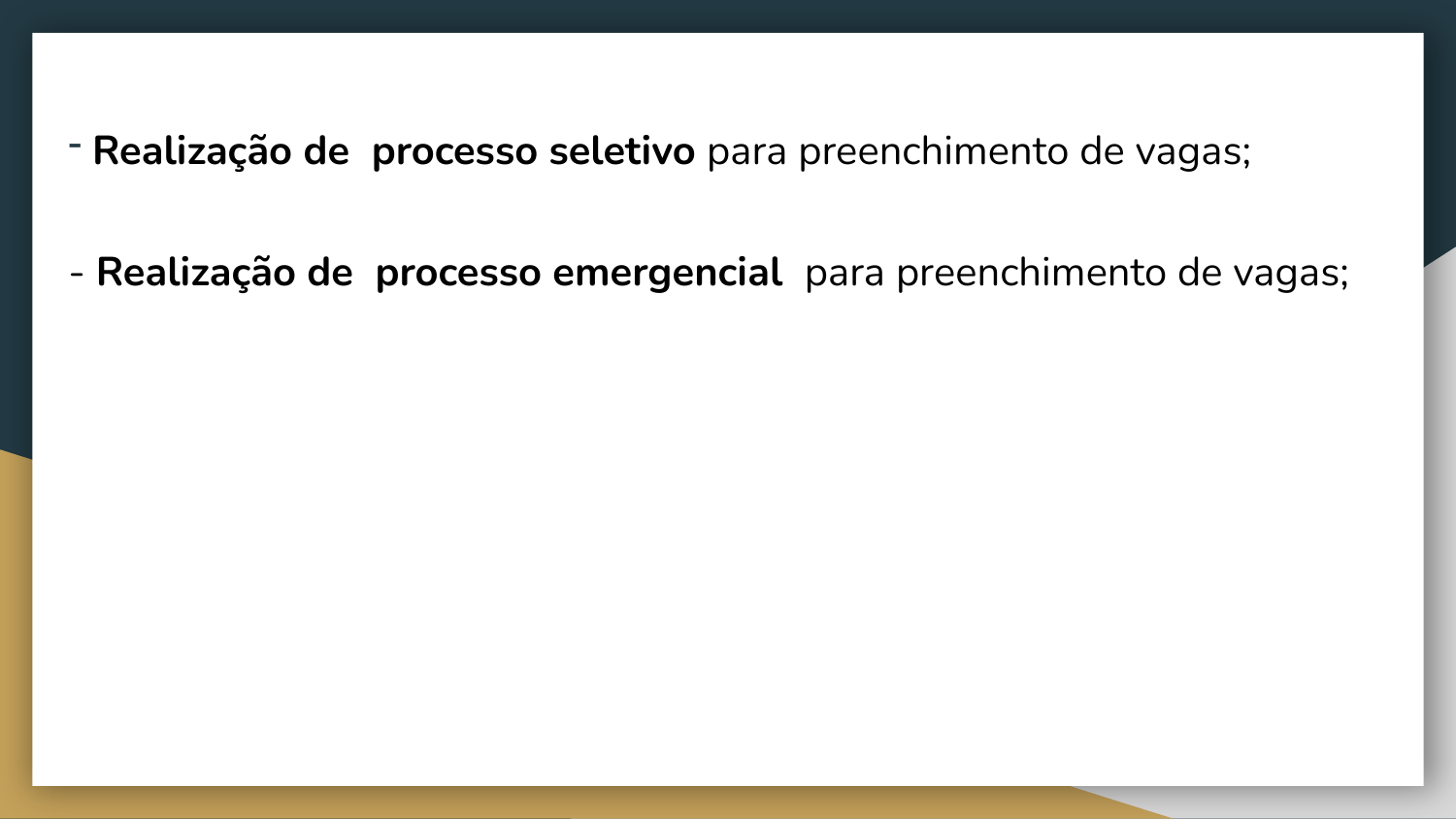

Realização de  processo seletivo para preenchimento de vagas;
- Realização de  processo emergencial  para preenchimento de vagas;